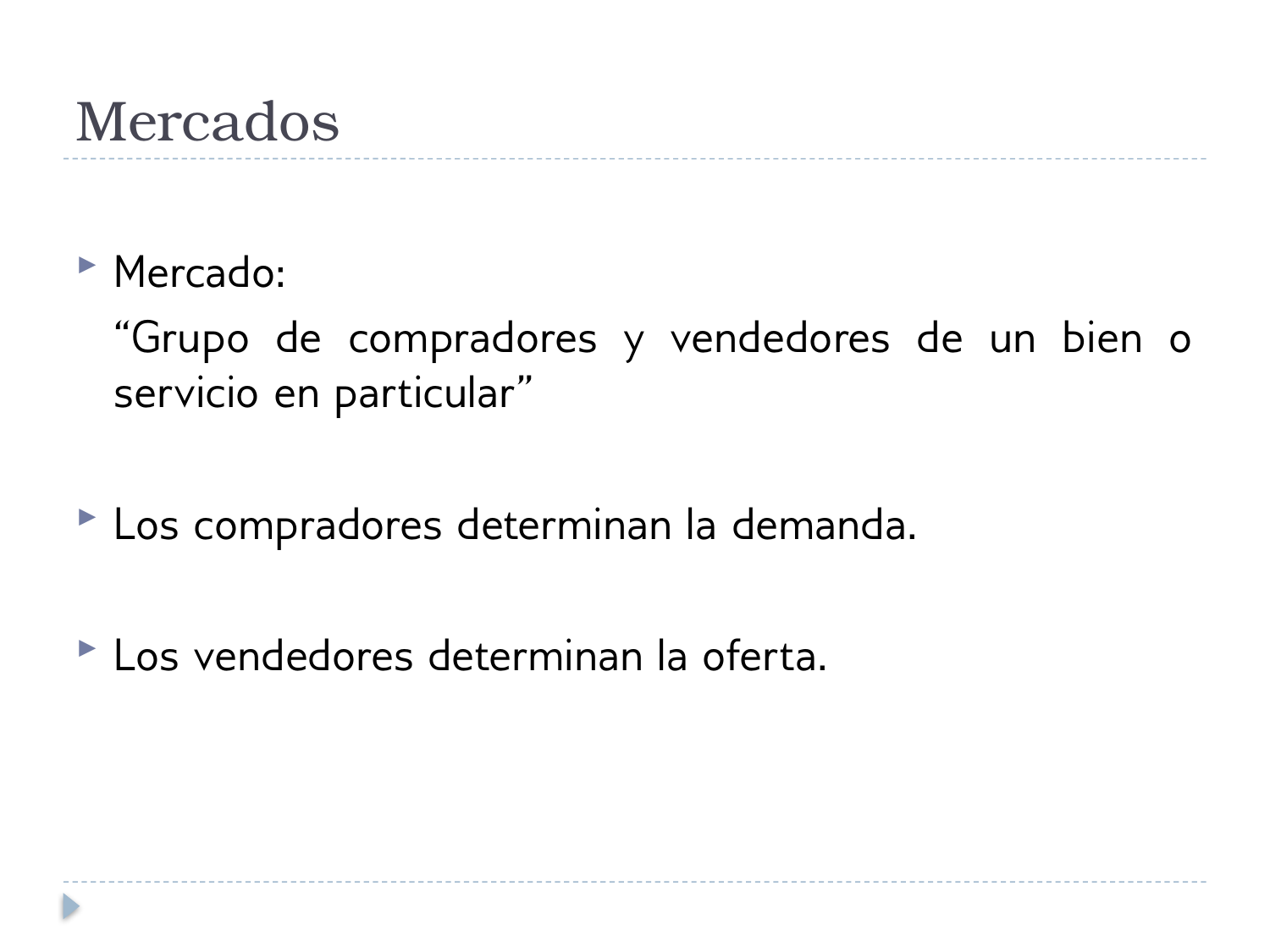

# Mercados

Mercado:
	“Grupo de compradores y vendedores de un bien o servicio en particular”

Los compradores determinan la demanda.

Los vendedores determinan la oferta.